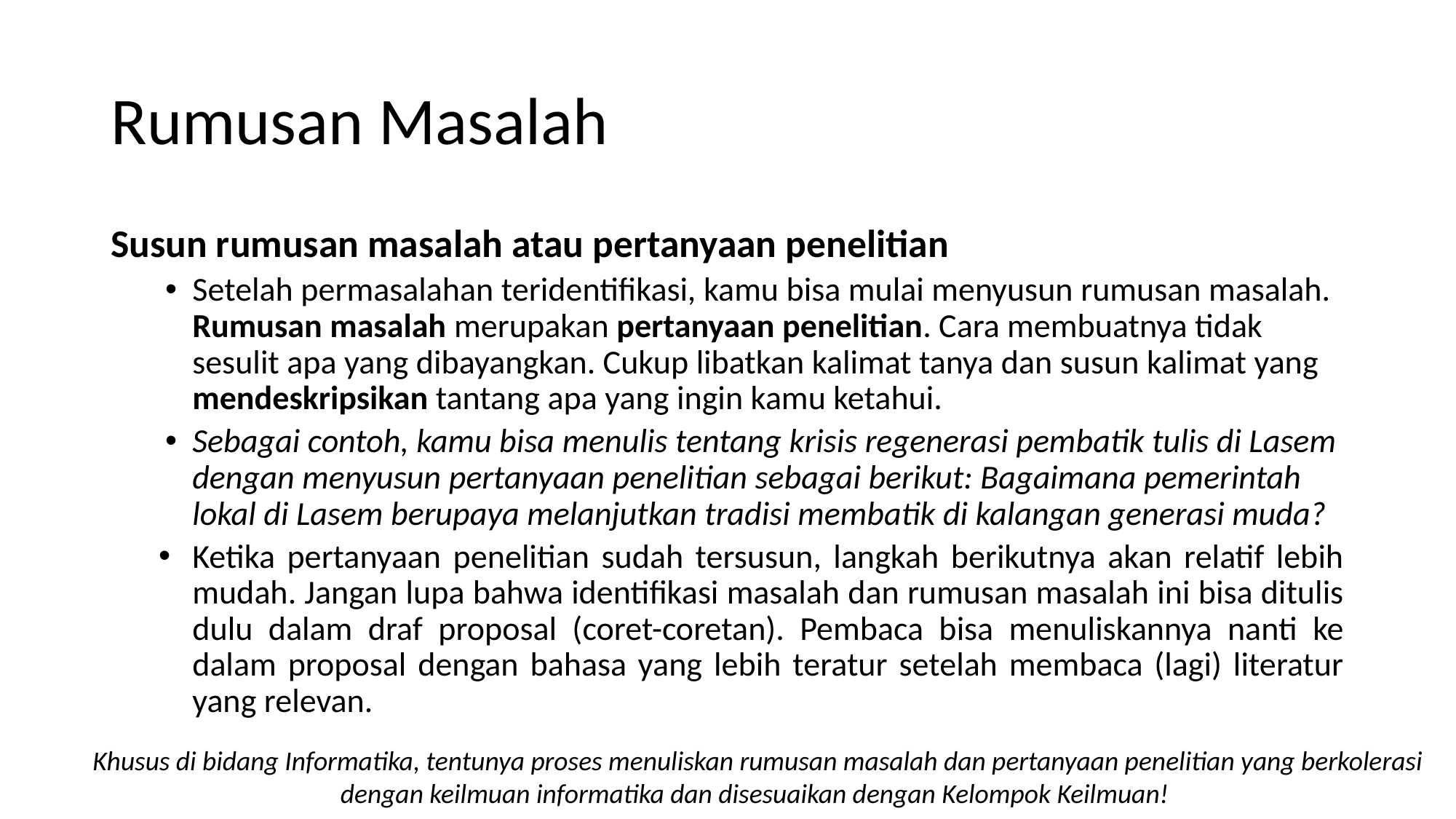

# Rumusan Masalah
Susun rumusan masalah atau pertanyaan penelitian
Setelah permasalahan teridentifikasi, kamu bisa mulai menyusun rumusan masalah. Rumusan masalah merupakan pertanyaan penelitian. Cara membuatnya tidak sesulit apa yang dibayangkan. Cukup libatkan kalimat tanya dan susun kalimat yang mendeskripsikan tantang apa yang ingin kamu ketahui.
Sebagai contoh, kamu bisa menulis tentang krisis regenerasi pembatik tulis di Lasem dengan menyusun pertanyaan penelitian sebagai berikut: Bagaimana pemerintah lokal di Lasem berupaya melanjutkan tradisi membatik di kalangan generasi muda?
Ketika pertanyaan penelitian sudah tersusun, langkah berikutnya akan relatif lebih mudah. Jangan lupa bahwa identifikasi masalah dan rumusan masalah ini bisa ditulis dulu dalam draf proposal (coret-coretan). Pembaca bisa menuliskannya nanti ke dalam proposal dengan bahasa yang lebih teratur setelah membaca (lagi) literatur yang relevan.
 Khusus di bidang Informatika, tentunya proses menuliskan rumusan masalah dan pertanyaan penelitian yang berkolerasi dengan keilmuan informatika dan disesuaikan dengan Kelompok Keilmuan!